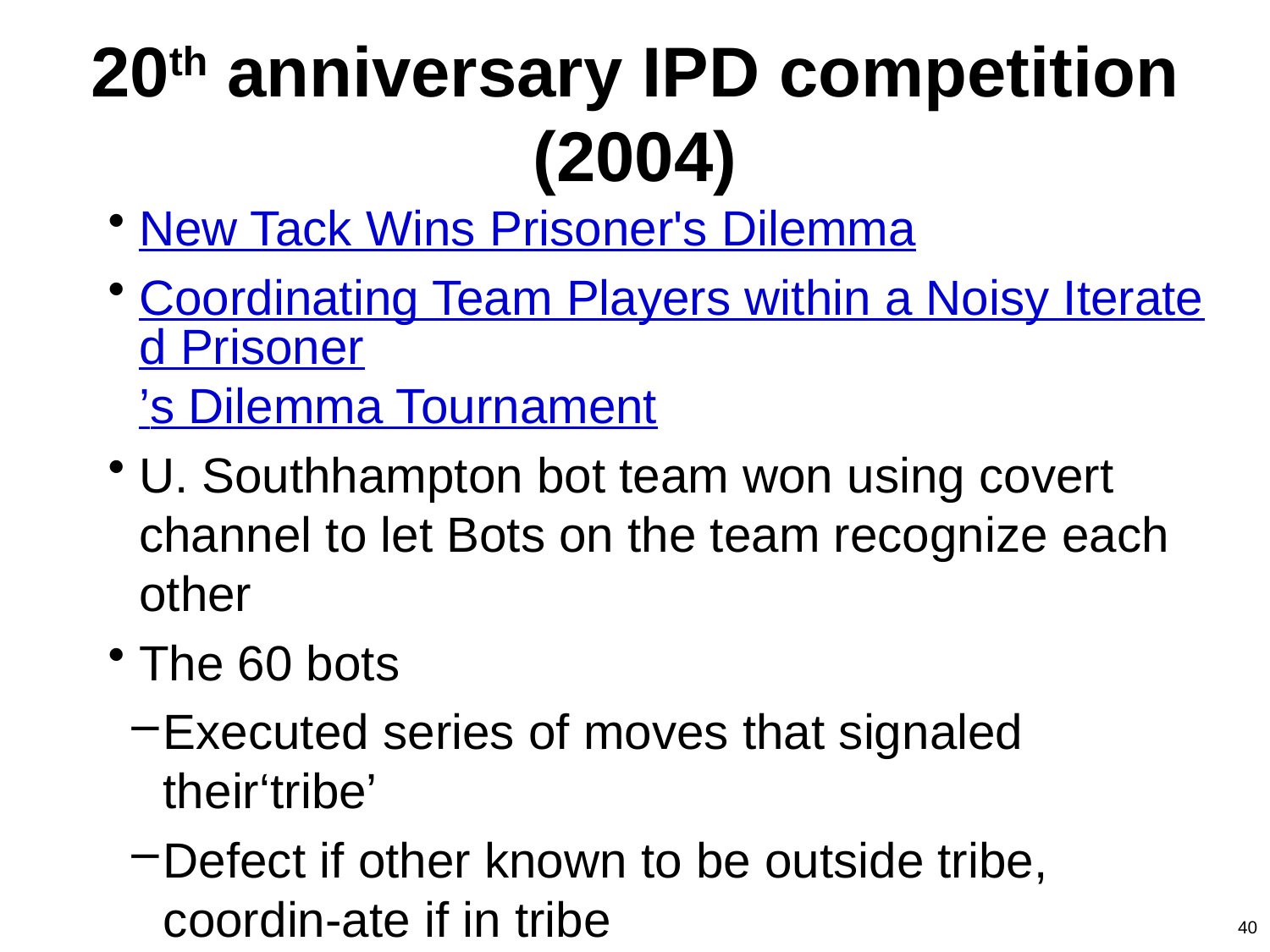

# 20th anniversary IPD competition (2004)
New Tack Wins Prisoner's Dilemma
Coordinating Team Players within a Noisy Iterated Prisoner’s Dilemma Tournament
U. Southhampton bot team won using covert channel to let Bots on the team recognize each other
The 60 bots
Executed series of moves that signaled their‘tribe’
Defect if other known to be outside tribe, coordin-ate if in tribe
Coordination was not just cooperation, but master/slave : defect/cooperate

40